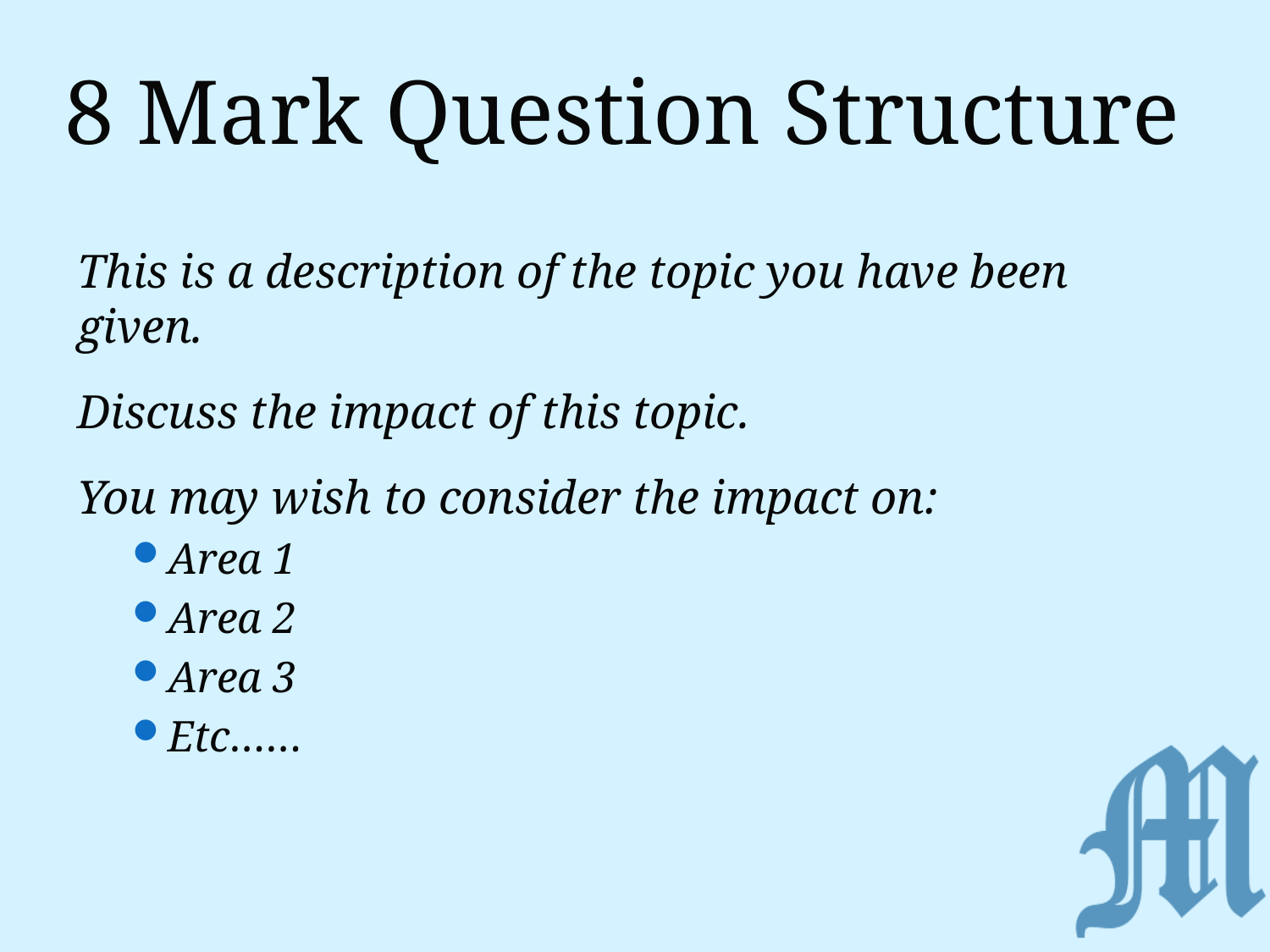

# 8 Mark Question Structure
This is a description of the topic you have been given.
Discuss the impact of this topic.
You may wish to consider the impact on:
Area 1
Area 2
Area 3
Etc……